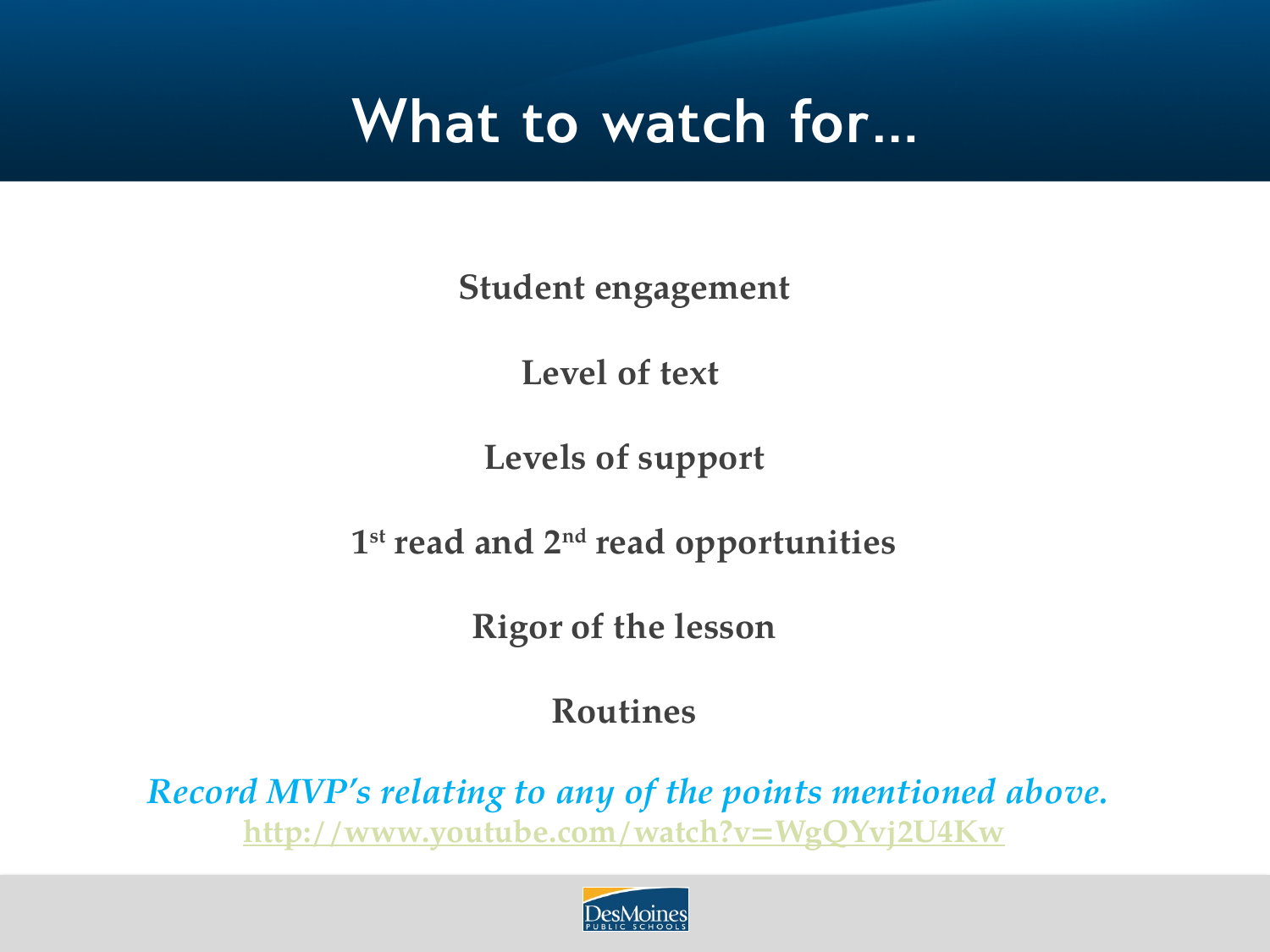

# What to watch for…

Student engagement

Level of text

Levels of support

1st read and 2nd read opportunities

Rigor of the lesson

Routines

 Record MVP’s relating to any of the points mentioned above.
http://www.youtube.com/watch?v=WgQYvj2U4Kw